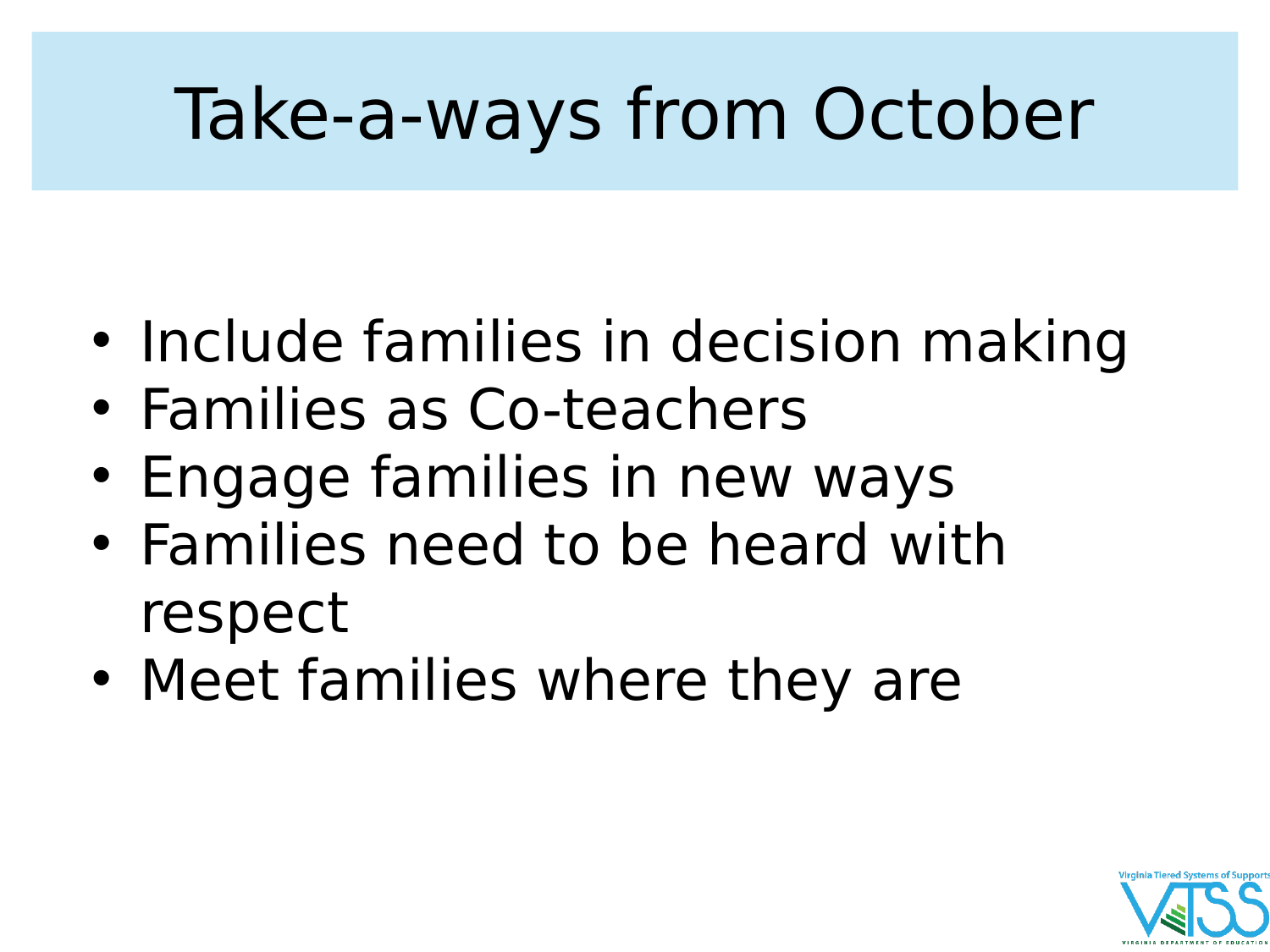

# Take-a-ways from October
Include families in decision making
Families as Co-teachers
Engage families in new ways
Families need to be heard with respect
Meet families where they are